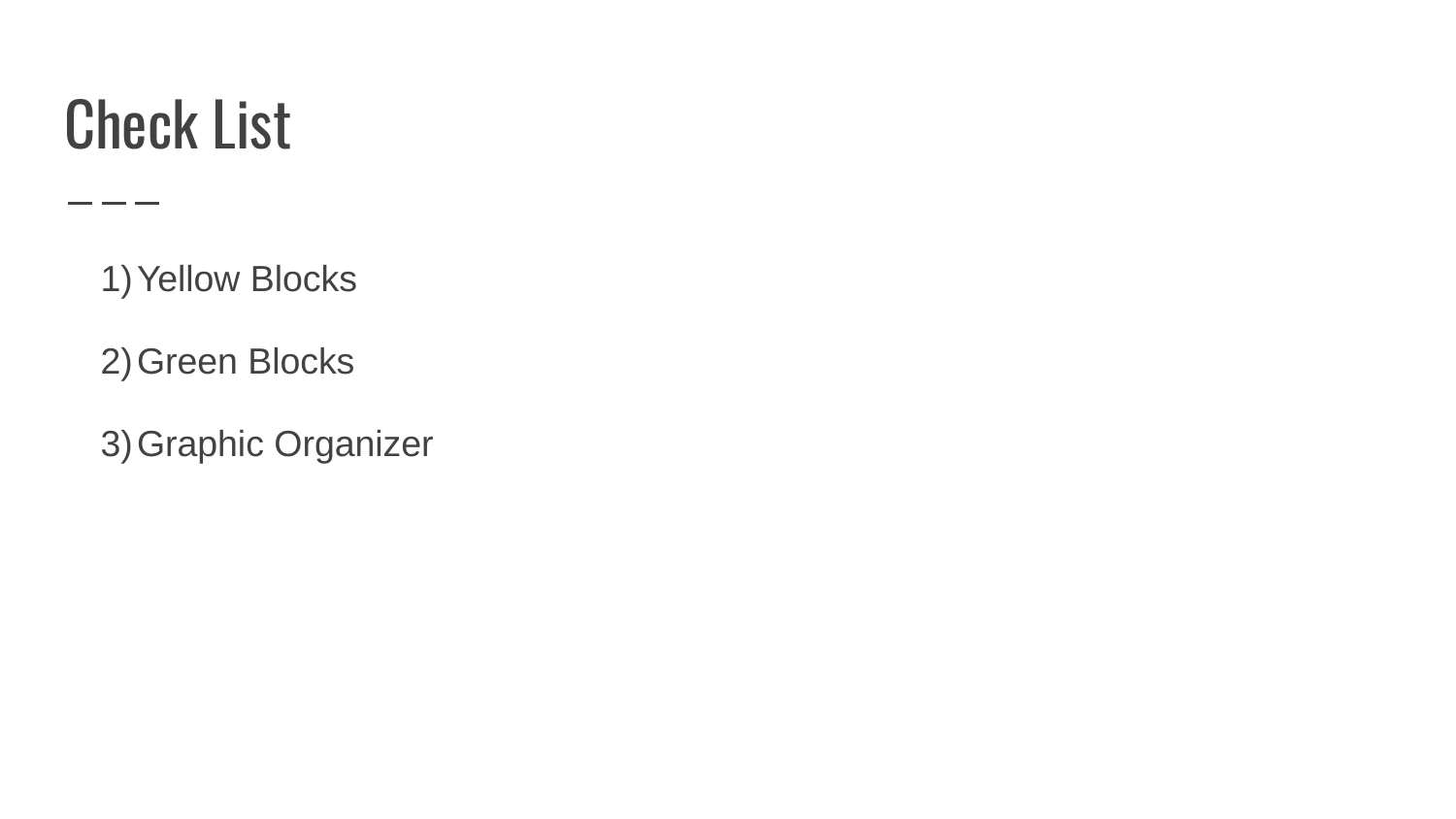

# Check List
Yellow Blocks
Green Blocks
Graphic Organizer